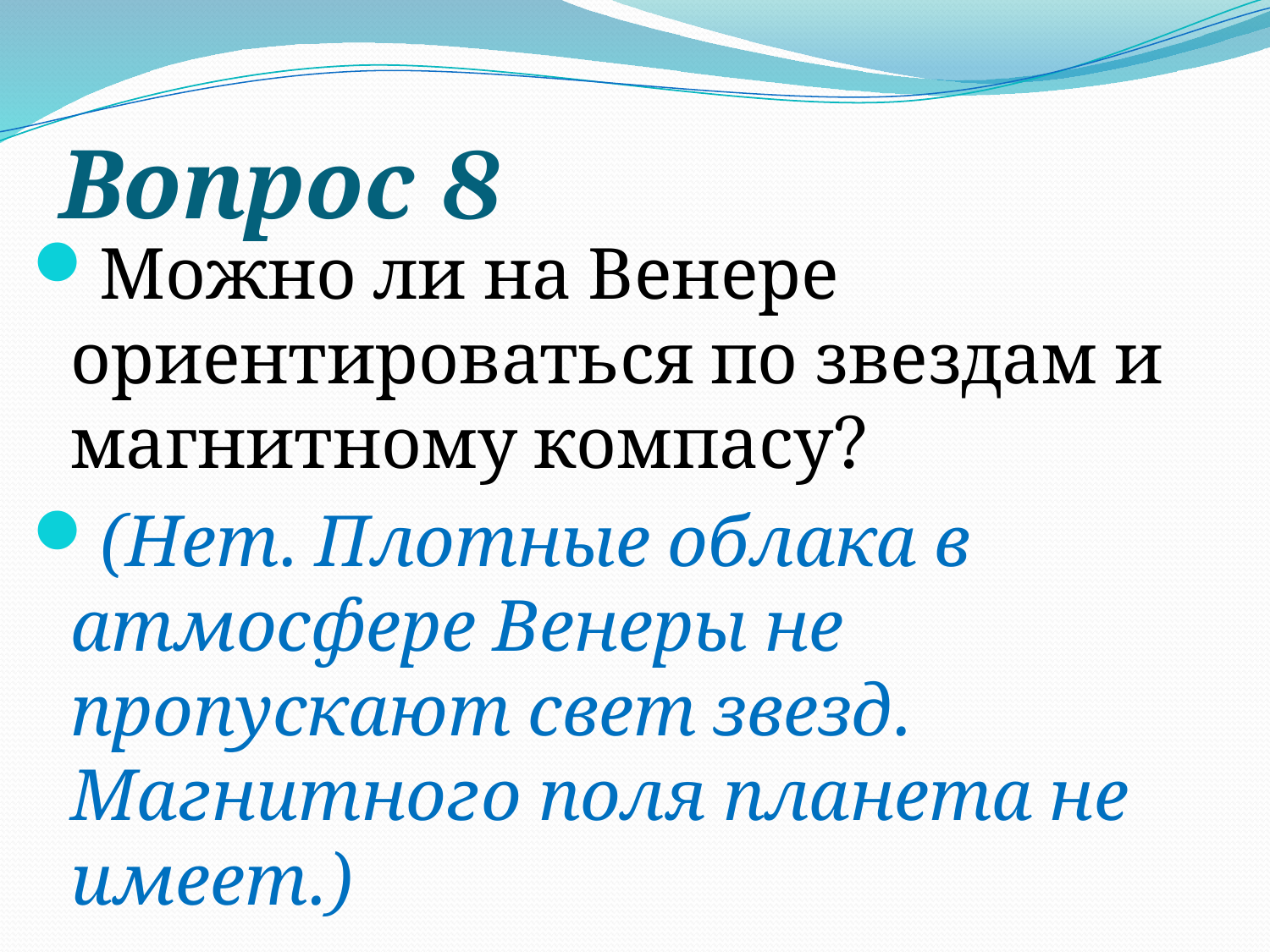

# Вопрос 8
Можно ли на Венере ориентироваться по звездам и магнитному компасу?
(Нет. Плотные облака в атмосфере Венеры не пропускают свет звезд. Магнитного поля планета не имеет.)